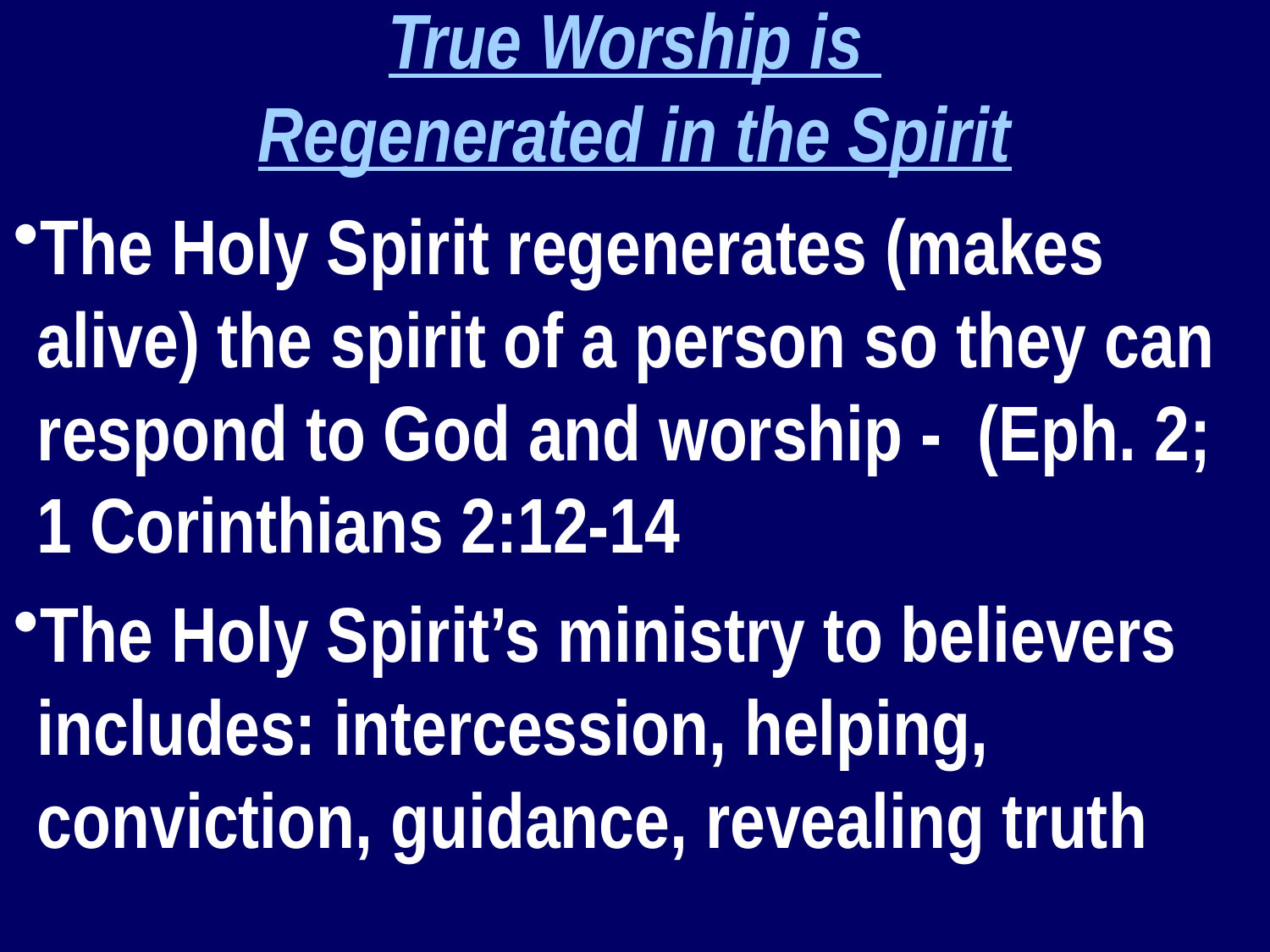

True Worship is
Regenerated in the Spirit
The Holy Spirit regenerates (makes alive) the spirit of a person so they can respond to God and worship -  (Eph. 2; 1 Corinthians 2:12-14
The Holy Spirit’s ministry to believers includes: intercession, helping, conviction, guidance, revealing truth